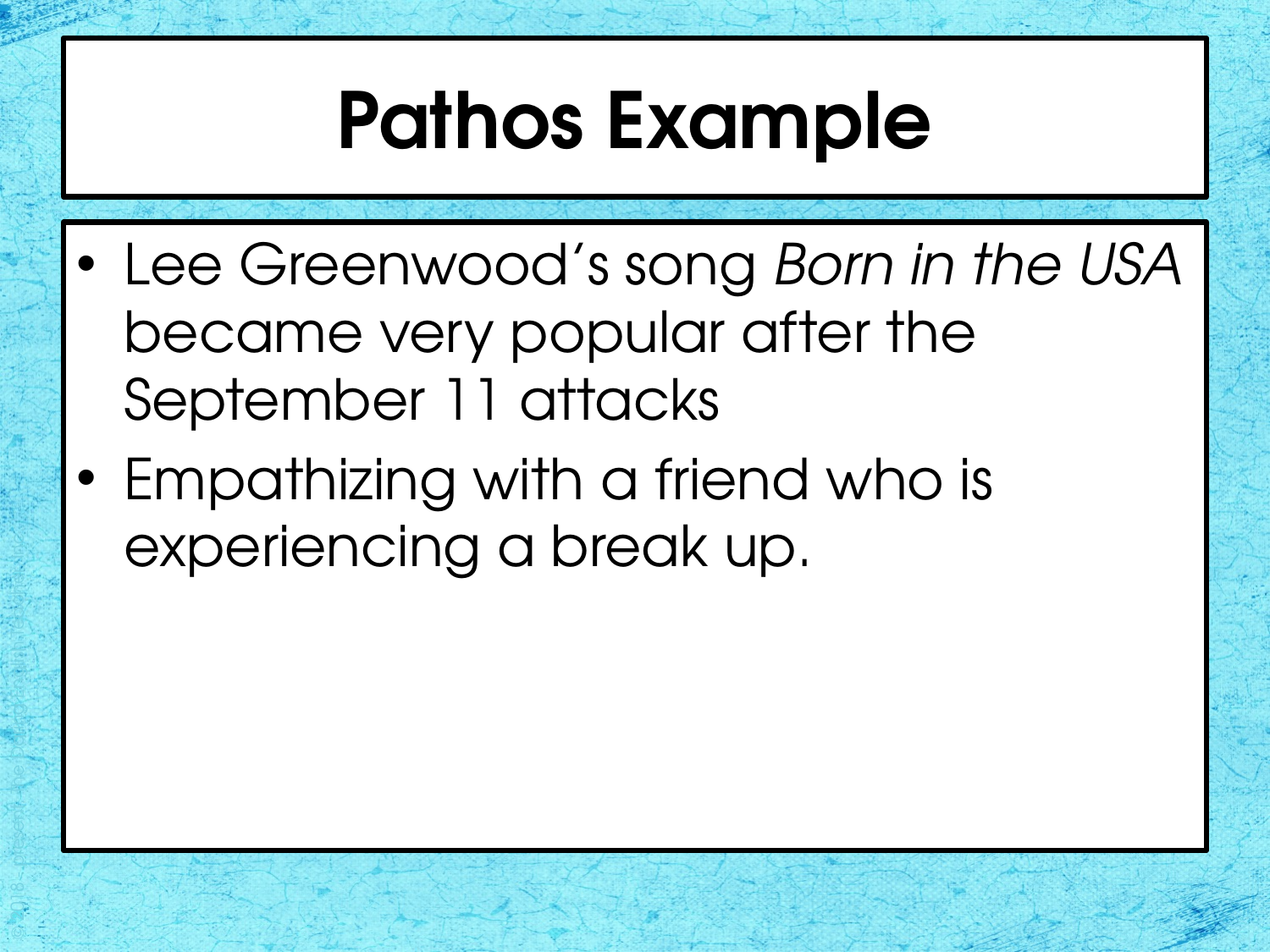

# Pathos Example
Lee Greenwood’s song Born in the USA became very popular after the September 11 attacks
Empathizing with a friend who is experiencing a break up.